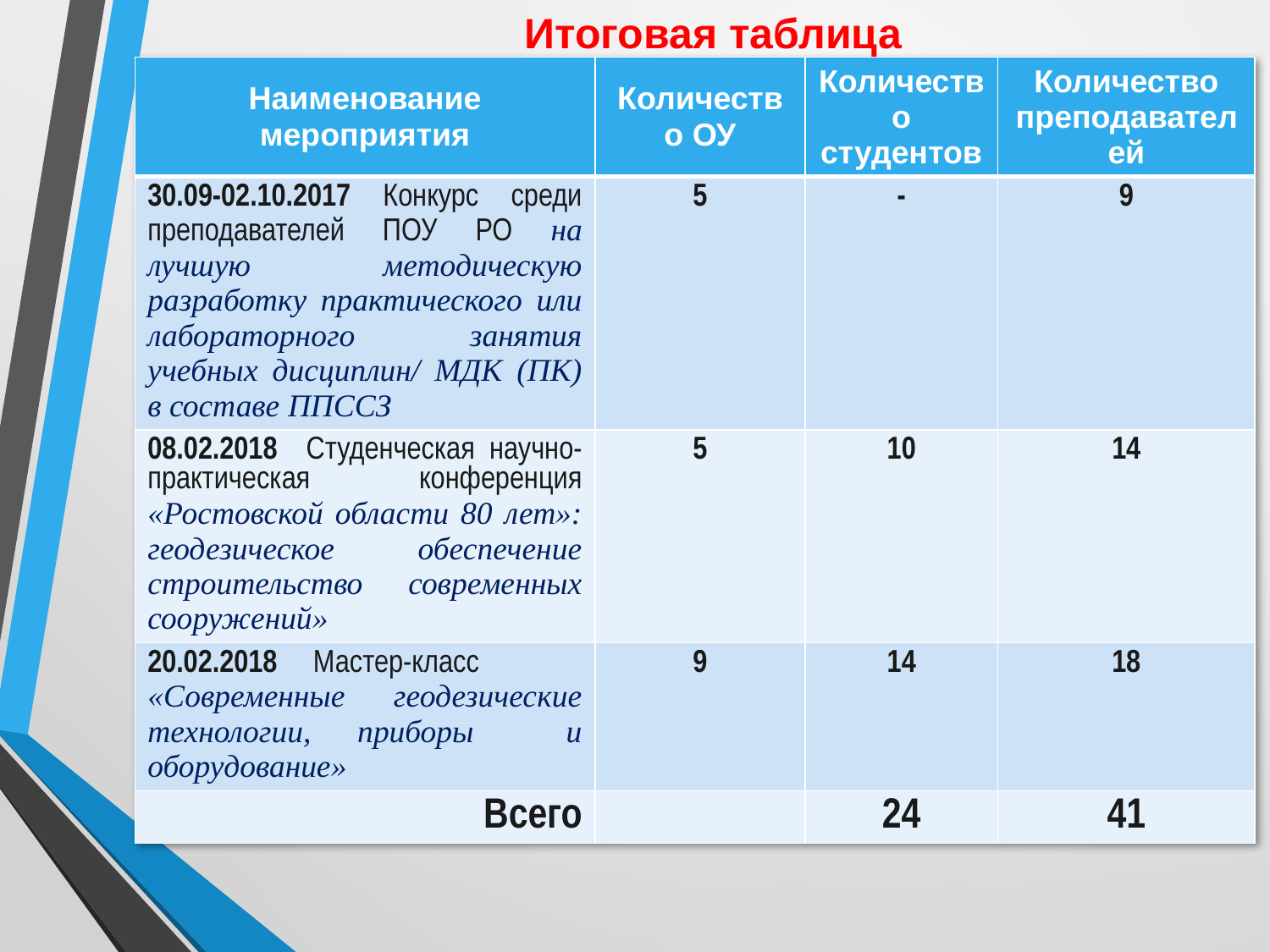

Итоговая таблица
| Наименование мероприятия | Количество ОУ | Количество студентов | Количество преподавателей |
| --- | --- | --- | --- |
| 30.09-02.10.2017 Конкурс среди преподавателей ПОУ РО на лучшую методическую разработку практического или лабораторного занятия учебных дисциплин/ МДК (ПК) в составе ППССЗ | 5 | - | 9 |
| 08.02.2018 Студенческая научно-практическая конференция «Ростовской области 80 лет»: геодезическое обеспечение строительство современных сооружений» | 5 | 10 | 14 |
| 20.02.2018 Мастер-класс «Современные геодезические технологии, приборы и оборудование» | 9 | 14 | 18 |
| Всего |  | 24 | 41 |